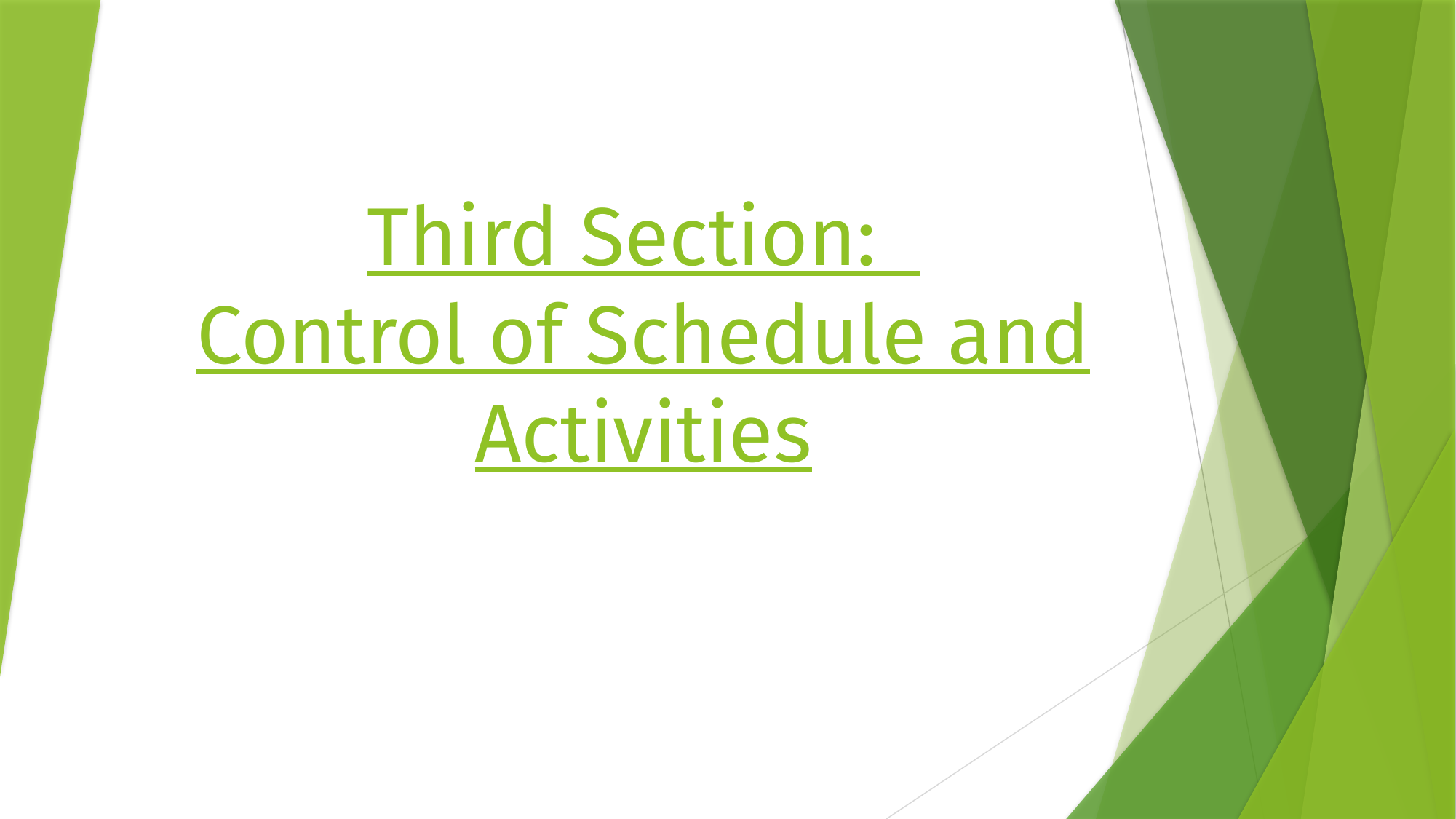

# Third Section: Control of Schedule and Activities